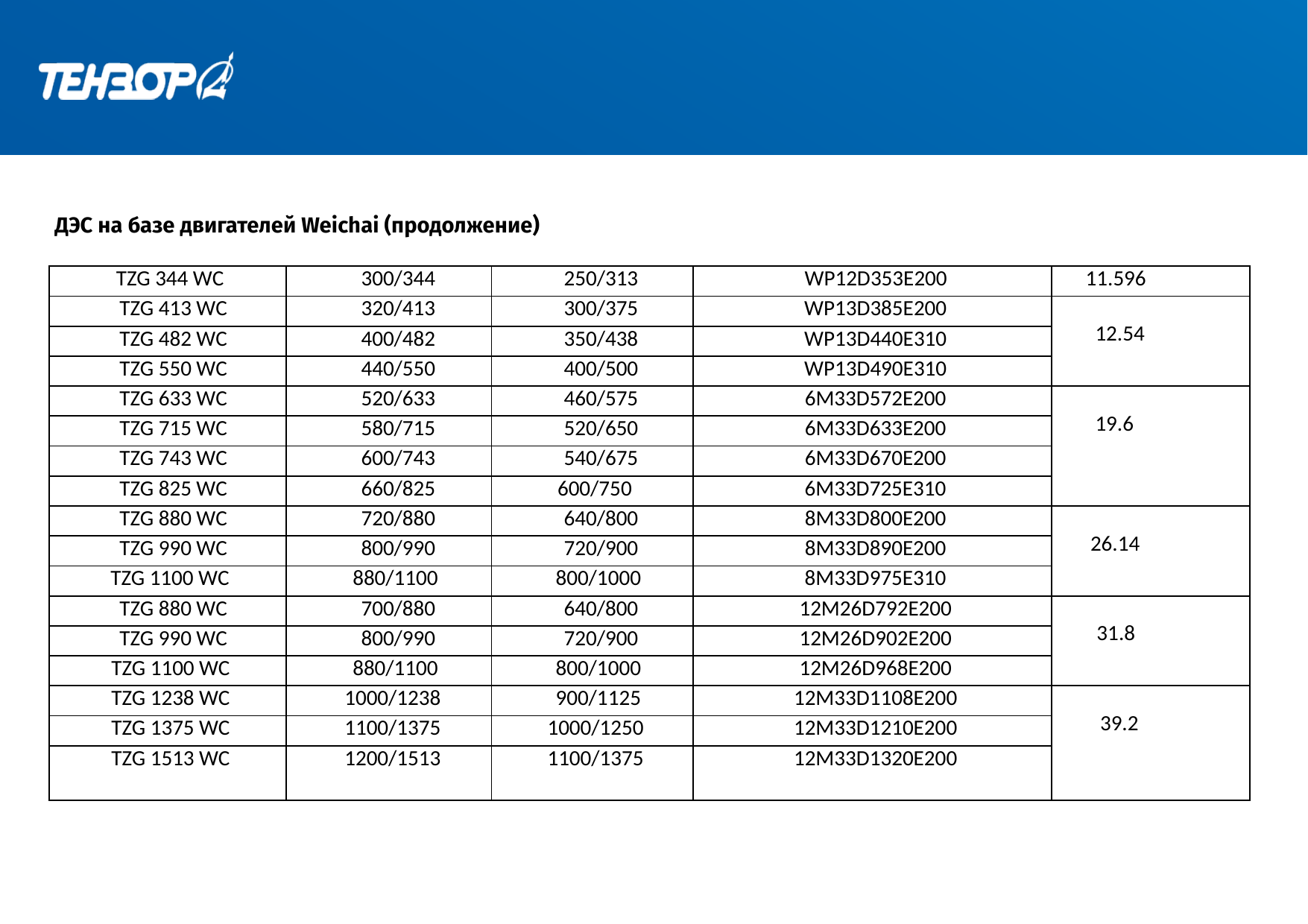

ДЭС на базе двигателей Weichai (продолжение)
| TZG 344 WC | 300/344 | 250/313 | WP12D353E200 | 11.596 |
| --- | --- | --- | --- | --- |
| TZG 413 WC | 320/413 | 300/375 | WP13D385E200 | 12.54 |
| TZG 482 WC | 400/482 | 350/438 | WP13D440E310 |  |
| TZG 550 WC | 440/550 | 400/500 | WP13D490E310 |  |
| TZG 633 WC | 520/633 | 460/575 | 6M33D572E200 | 19.6 |
| TZG 715 WC | 580/715 | 520/650 | 6M33D633E200 |  |
| TZG 743 WC | 600/743 | 540/675 | 6M33D670E200 |  |
| TZG 825 WC | 660/825 | 600/750 | 6M33D725E310 |  |
| TZG 880 WC | 720/880 | 640/800 | 8M33D800E200 | 26.14 |
| TZG 990 WC | 800/990 | 720/900 | 8M33D890E200 |  |
| TZG 1100 WC | 880/1100 | 800/1000 | 8M33D975E310 |  |
| TZG 880 WC | 700/880 | 640/800 | 12M26D792E200 | 31.8 |
| TZG 990 WC | 800/990 | 720/900 | 12M26D902E200 |  |
| TZG 1100 WC | 880/1100 | 800/1000 | 12M26D968E200 |  |
| TZG 1238 WC | 1000/1238 | 900/1125 | 12M33D1108E200 | 39.2 |
| TZG 1375 WC | 1100/1375 | 1000/1250 | 12M33D1210E200 |  |
| TZG 1513 WC | 1200/1513 | 1100/1375 | 12M33D1320E200 |  |